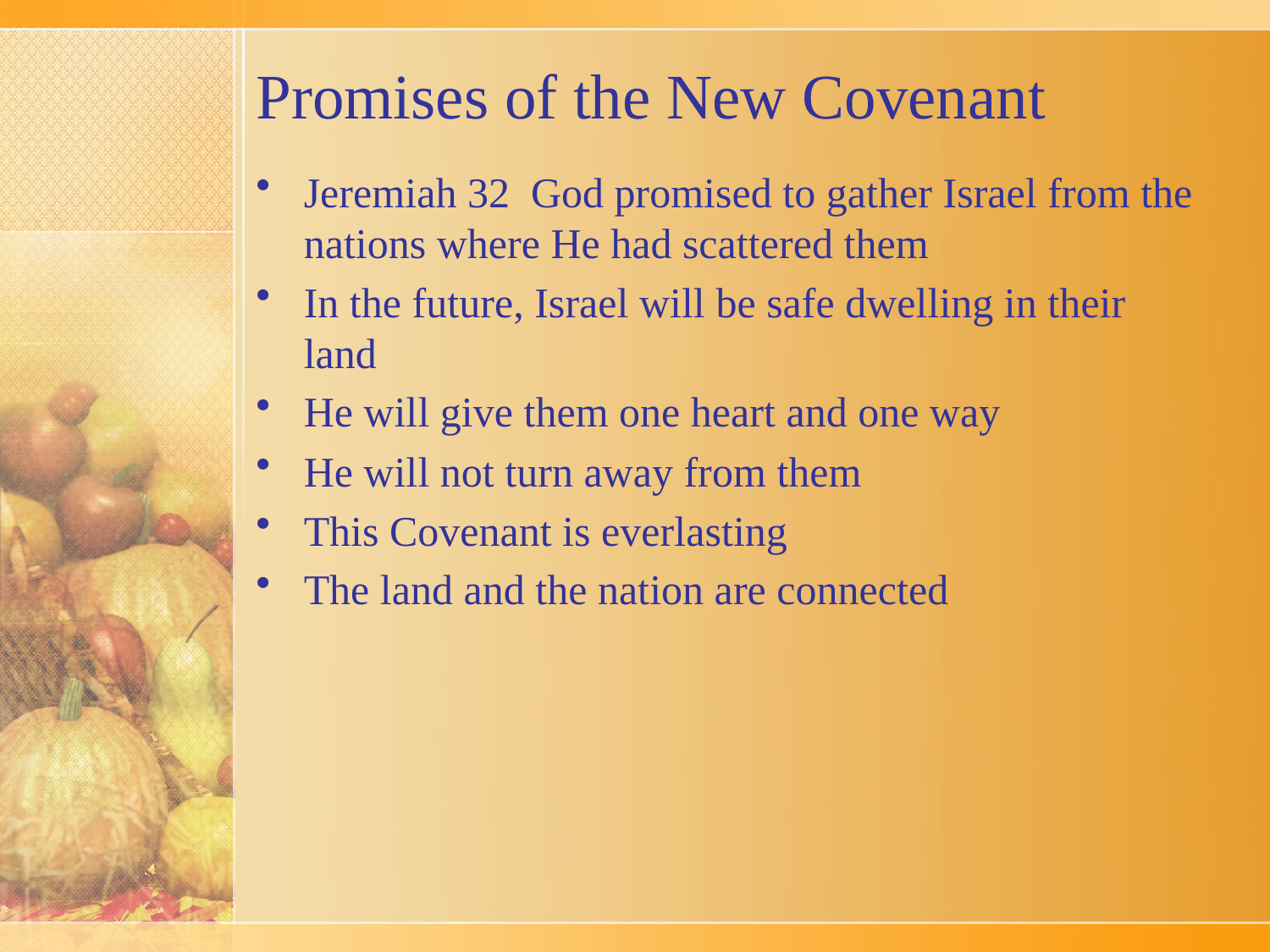

# Promises of the New Covenant
Jeremiah 32  God promised to gather Israel from the nations where He had scattered them
In the future, Israel will be safe dwelling in their land
He will give them one heart and one way
He will not turn away from them
This Covenant is everlasting
The land and the nation are connected